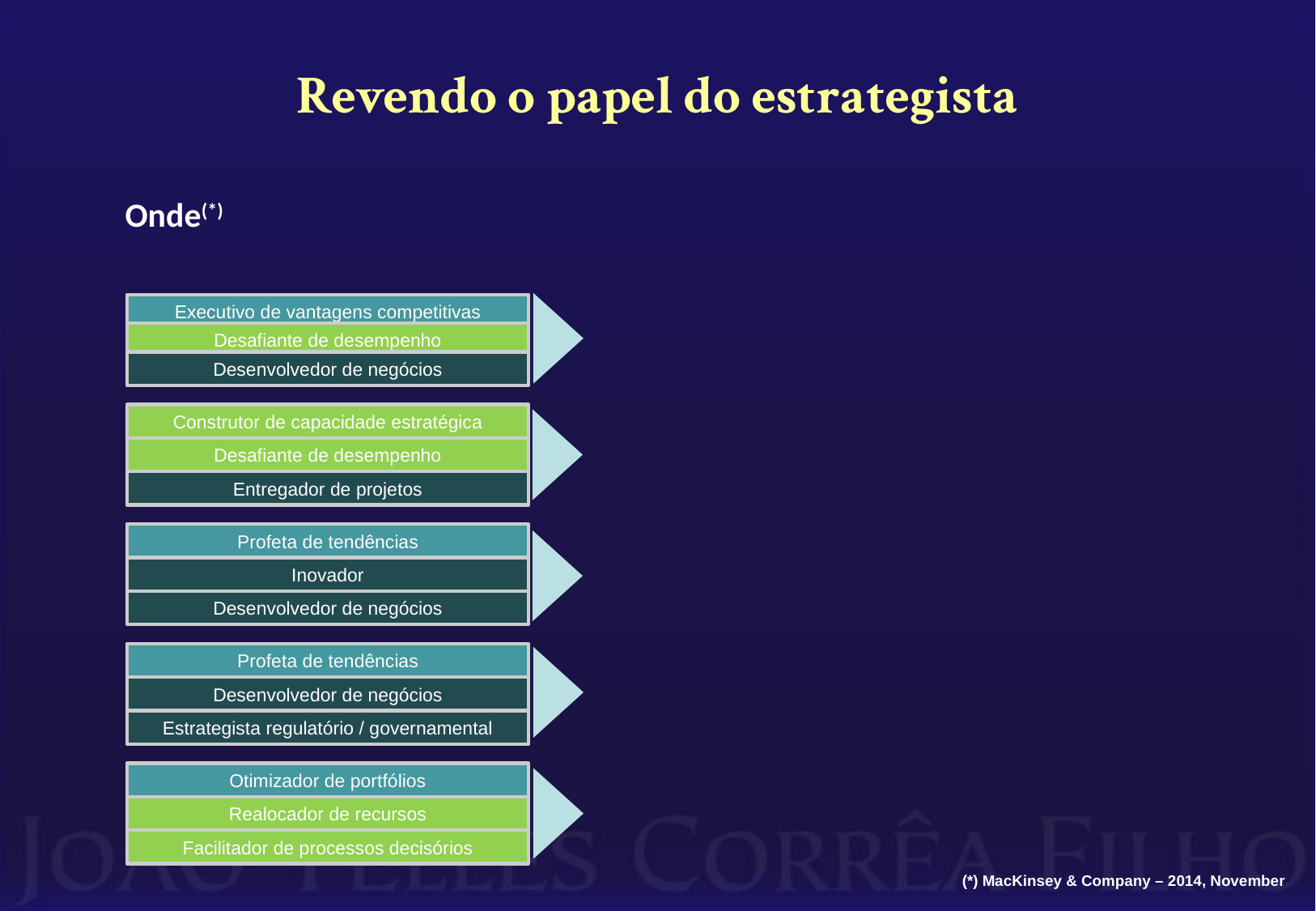

# Revendo o papel do estrategista
Onde(*)
Executivo de vantagens competitivas

Desafiante de desempenho
Desenvolvedor de negócios
Construtor de capacidade estratégica

Desafiante de desempenho
Entregador de projetos
Profeta de tendências

Inovador
Desenvolvedor de negócios
Profeta de tendências

Desenvolvedor de negócios
Estrategista regulatório / governamental
Otimizador de portfólios

Realocador de recursos
Facilitador de processos decisórios
(*) MacKinsey & Company – 2014, November